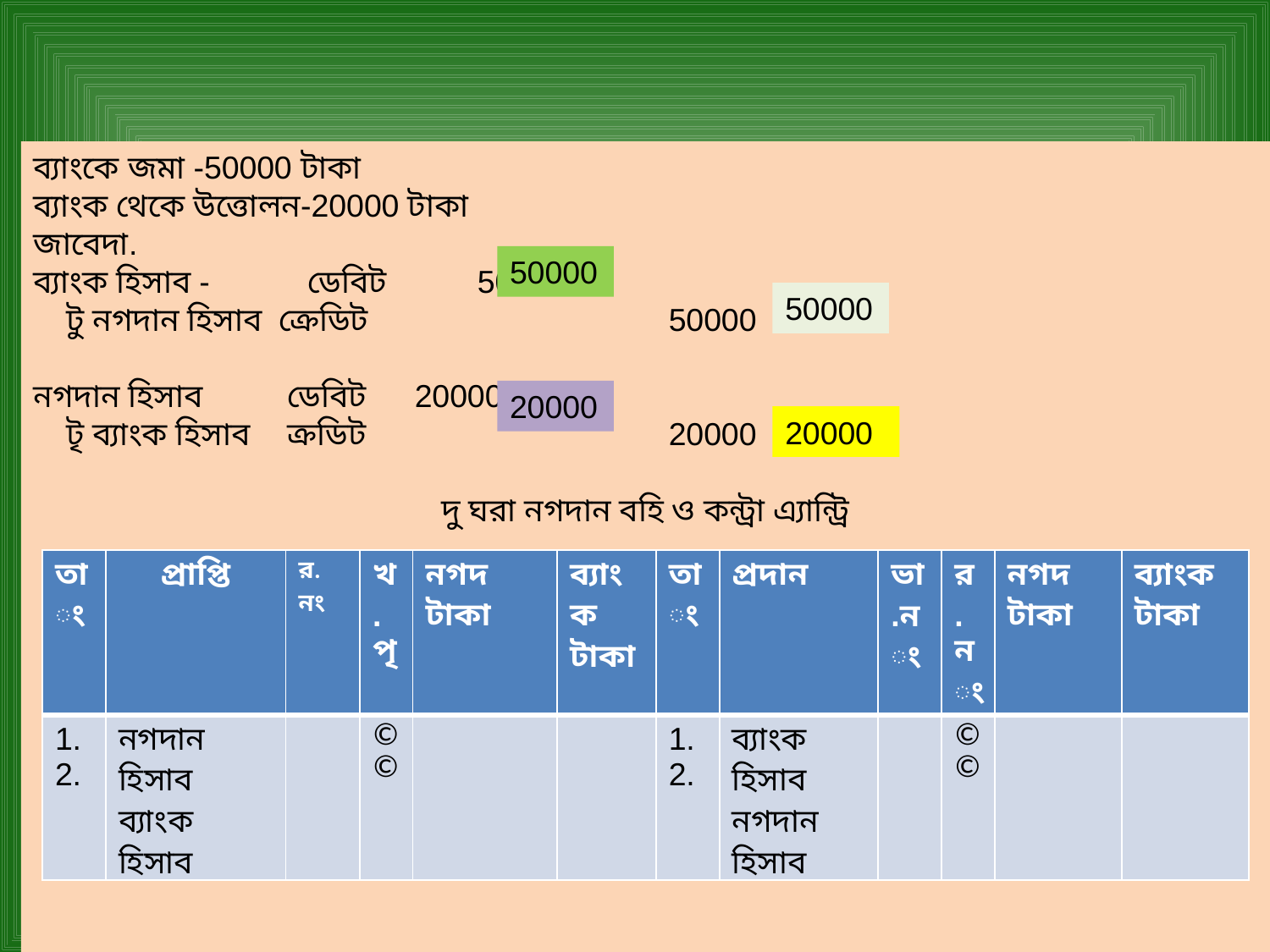

ব্যাংকে জমা -50000 টাকা
ব্যাংক থেকে উত্তোলন-20000 টাকা
জাবেদা.
ব্যাংক হিসাব -           ডেবিট           50000
    টু নগদান হিসাব  ক্রেডিট			50000

নগদান হিসাব 	ডেবিট	20000
    টৃ ব্যাংক হিসাব	ক্রডিট			20000

দু ঘরা নগদান বহি ও কন্ট্রা এ্যান্ট্রি

50000
50000
20000
20000
| তাং | প্রাপ্তি | র. নং | খ. পৃ | নগদ টাকা | ব্যাংক টাকা | তাং | প্রদান | ভা.নং | র.নং | নগদ টাকা | ব্যাংক টাকা |
| --- | --- | --- | --- | --- | --- | --- | --- | --- | --- | --- | --- |
| 1. 2. | নগদান হিসাব ব্যাংক হিসাব |  | © © |  |  | 1. 2. | ব্যাংক হিসাব নগদান হিসাব |  | © © |  |  |